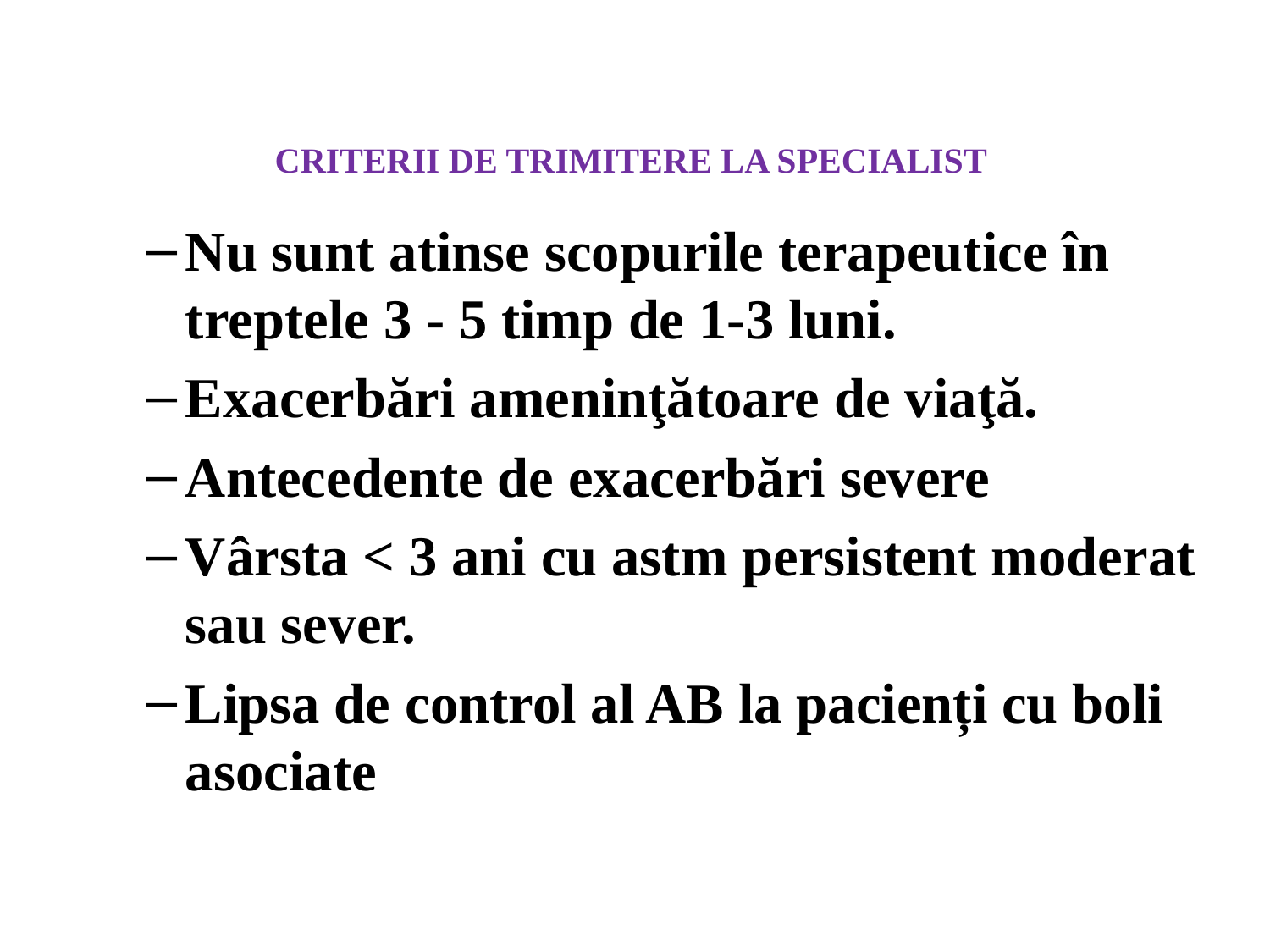

# CRITERII DE TRIMITERE LA SPECIALIST
Nu sunt atinse scopurile terapeutice în treptele 3 - 5 timp de 1-3 luni.
Exacerbări ameninţătoare de viaţă.
Antecedente de exacerbări severe
Vârsta < 3 ani cu astm persistent moderat sau sever.
Lipsa de control al AB la pacienți cu boli asociate